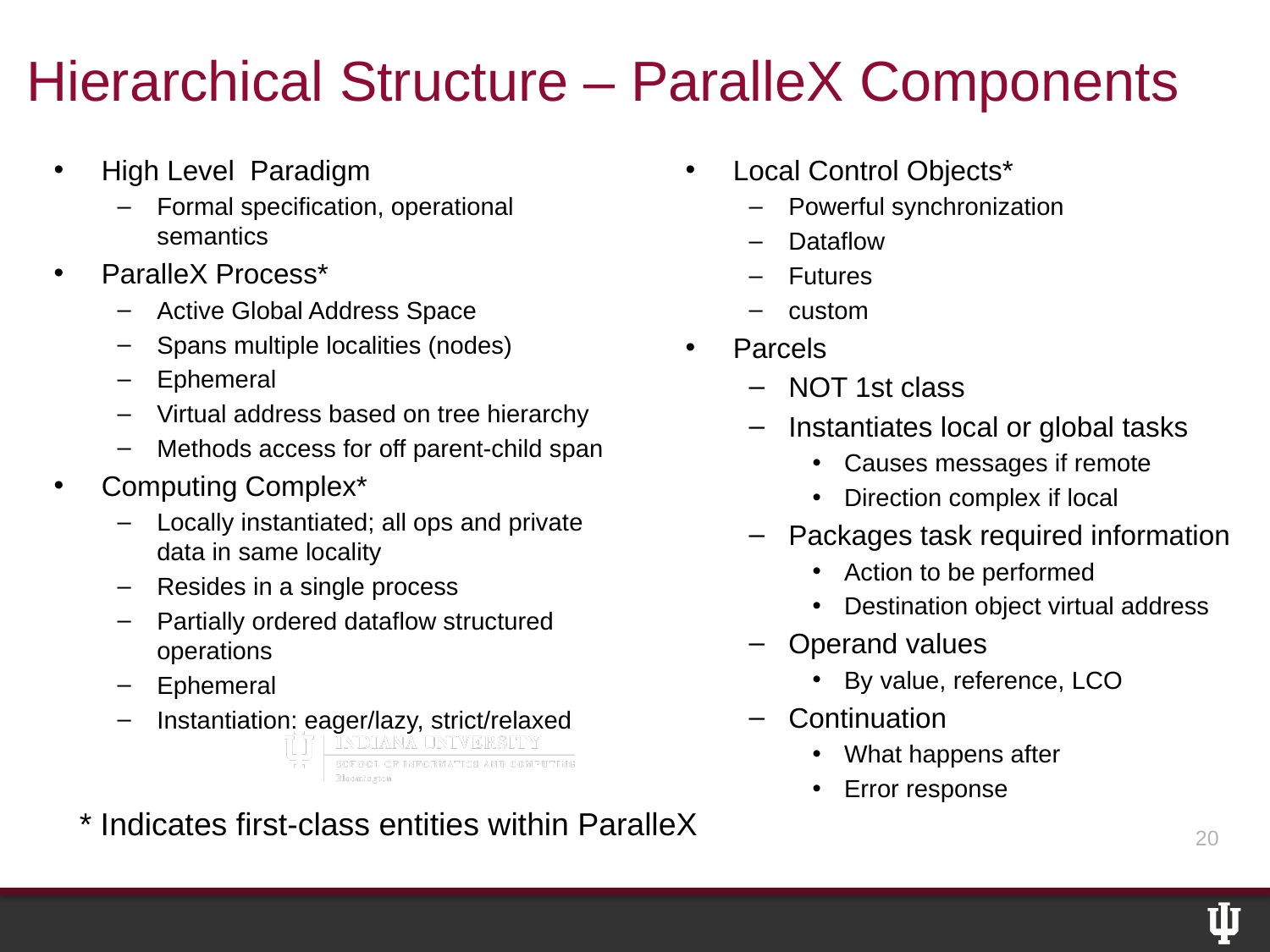

# Hierarchical Structure – ParalleX Components
High Level  Paradigm
Formal specification, operational semantics
ParalleX Process*
Active Global Address Space
Spans multiple localities (nodes)
Ephemeral
Virtual address based on tree hierarchy
Methods access for off parent-child span
Computing Complex*
Locally instantiated; all ops and private data in same locality
Resides in a single process
Partially ordered dataflow structured operations
Ephemeral
Instantiation: eager/lazy, strict/relaxed
Local Control Objects*
Powerful synchronization
Dataflow
Futures
custom
Parcels
NOT 1st class
Instantiates local or global tasks
Causes messages if remote
Direction complex if local
Packages task required information
Action to be performed
Destination object virtual address
Operand values
By value, reference, LCO
Continuation
What happens after
Error response
* Indicates first-class entities within ParalleX
20